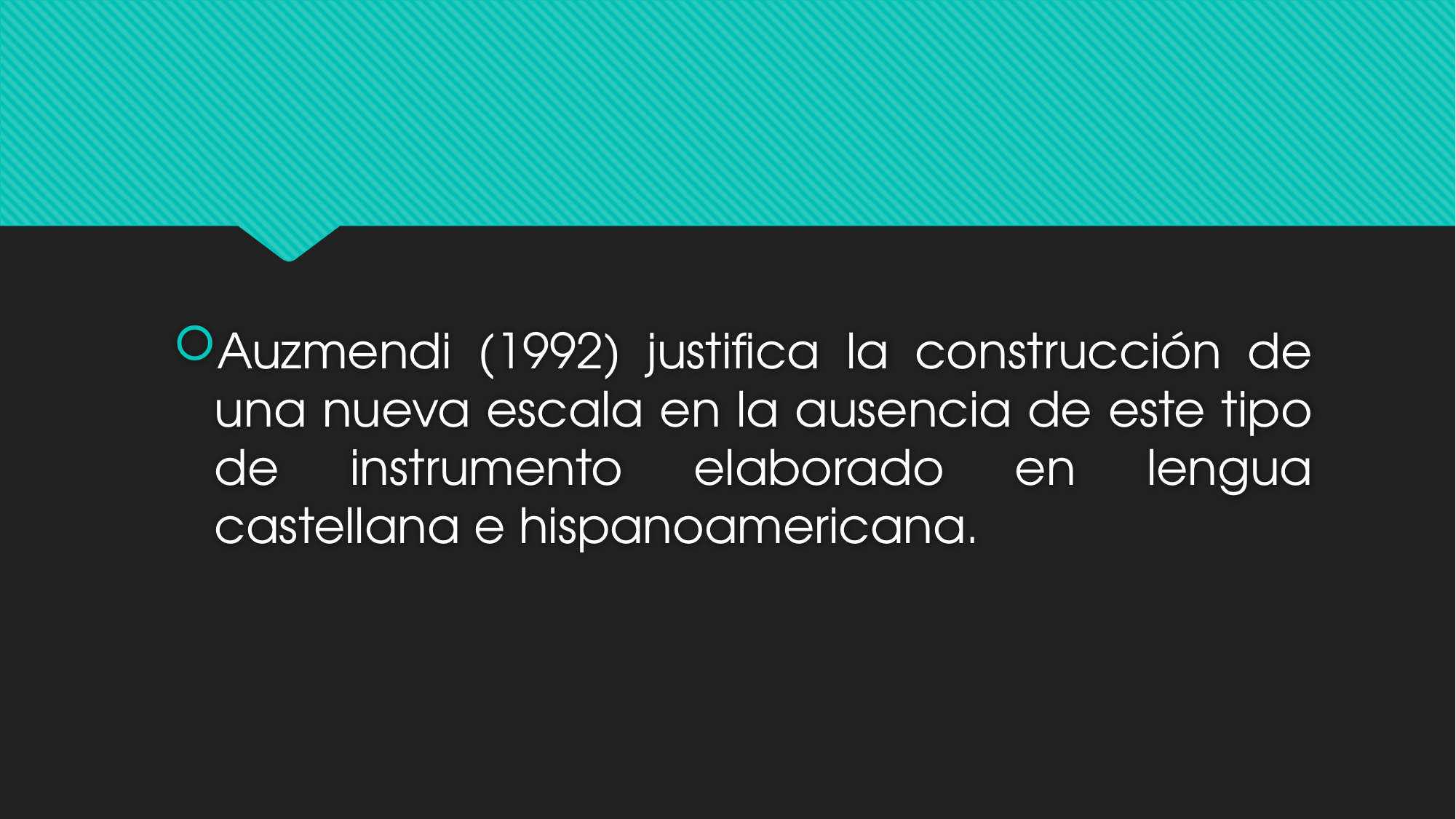

Auzmendi (1992) justifica la construcción de una nueva escala en la ausencia de este tipo de instrumento elaborado en lengua castellana e hispanoamericana.